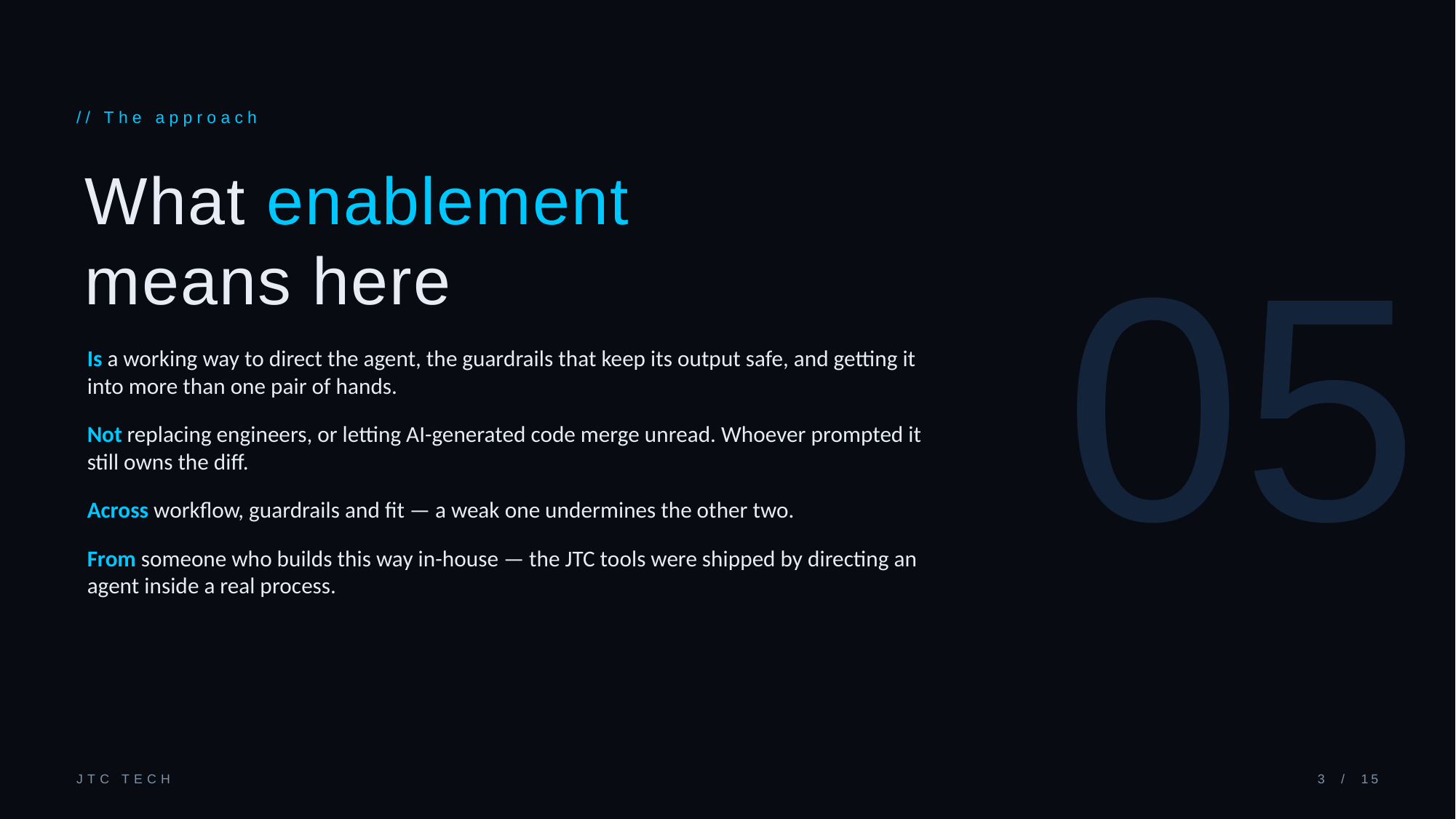

// The approach
05
What enablement
means here
Is a working way to direct the agent, the guardrails that keep its output safe, and getting it into more than one pair of hands.
Not replacing engineers, or letting AI-generated code merge unread. Whoever prompted it still owns the diff.
Across workflow, guardrails and fit — a weak one undermines the other two.
From someone who builds this way in-house — the JTC tools were shipped by directing an agent inside a real process.
JTC TECH
3  /  15